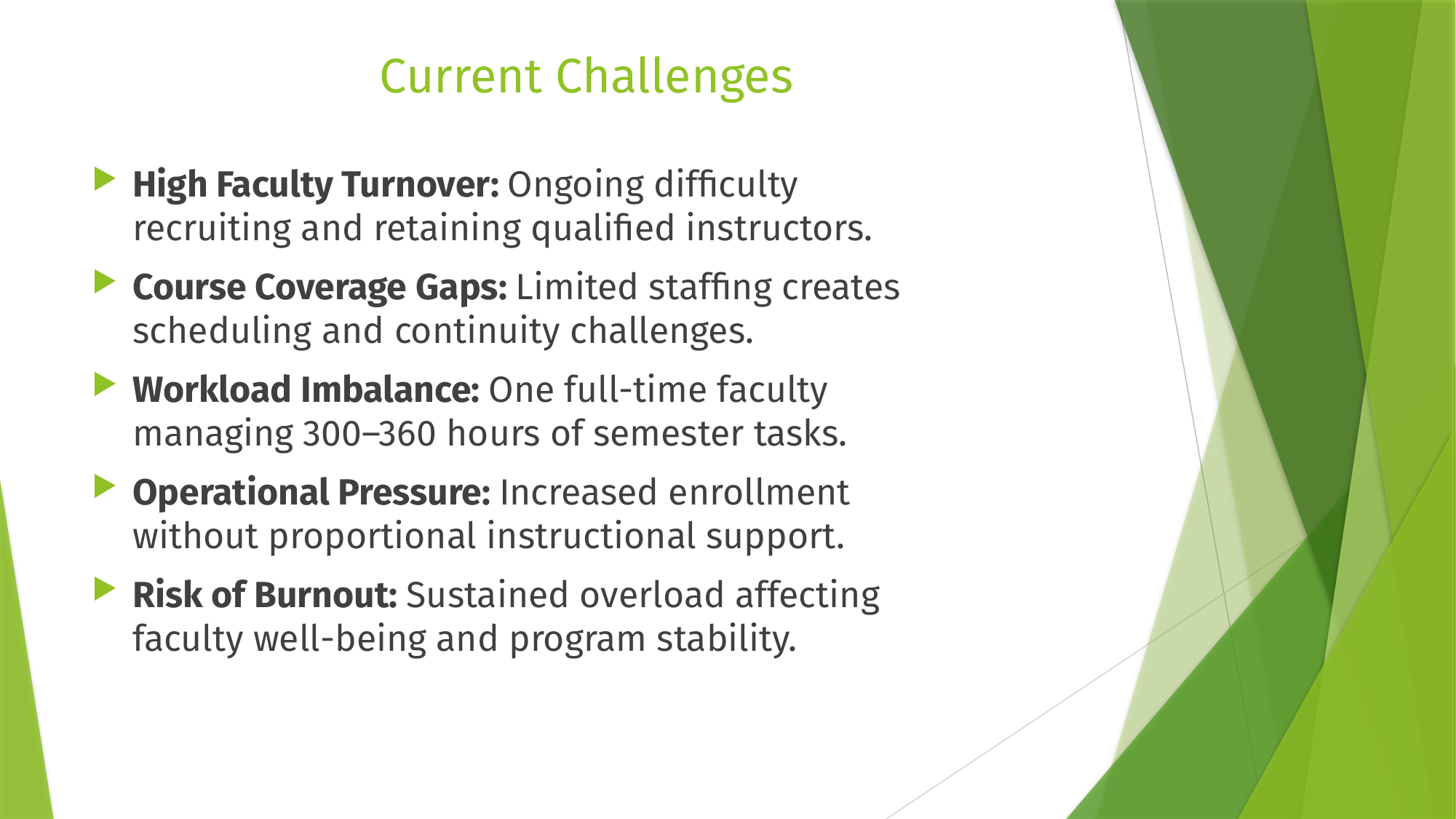

# Current Challenges
High Faculty Turnover: Ongoing difficulty recruiting and retaining qualified instructors.
Course Coverage Gaps: Limited staffing creates scheduling and continuity challenges.
Workload Imbalance: One full-time faculty managing 300–360 hours of semester tasks.
Operational Pressure: Increased enrollment without proportional instructional support.
Risk of Burnout: Sustained overload affecting faculty well-being and program stability.